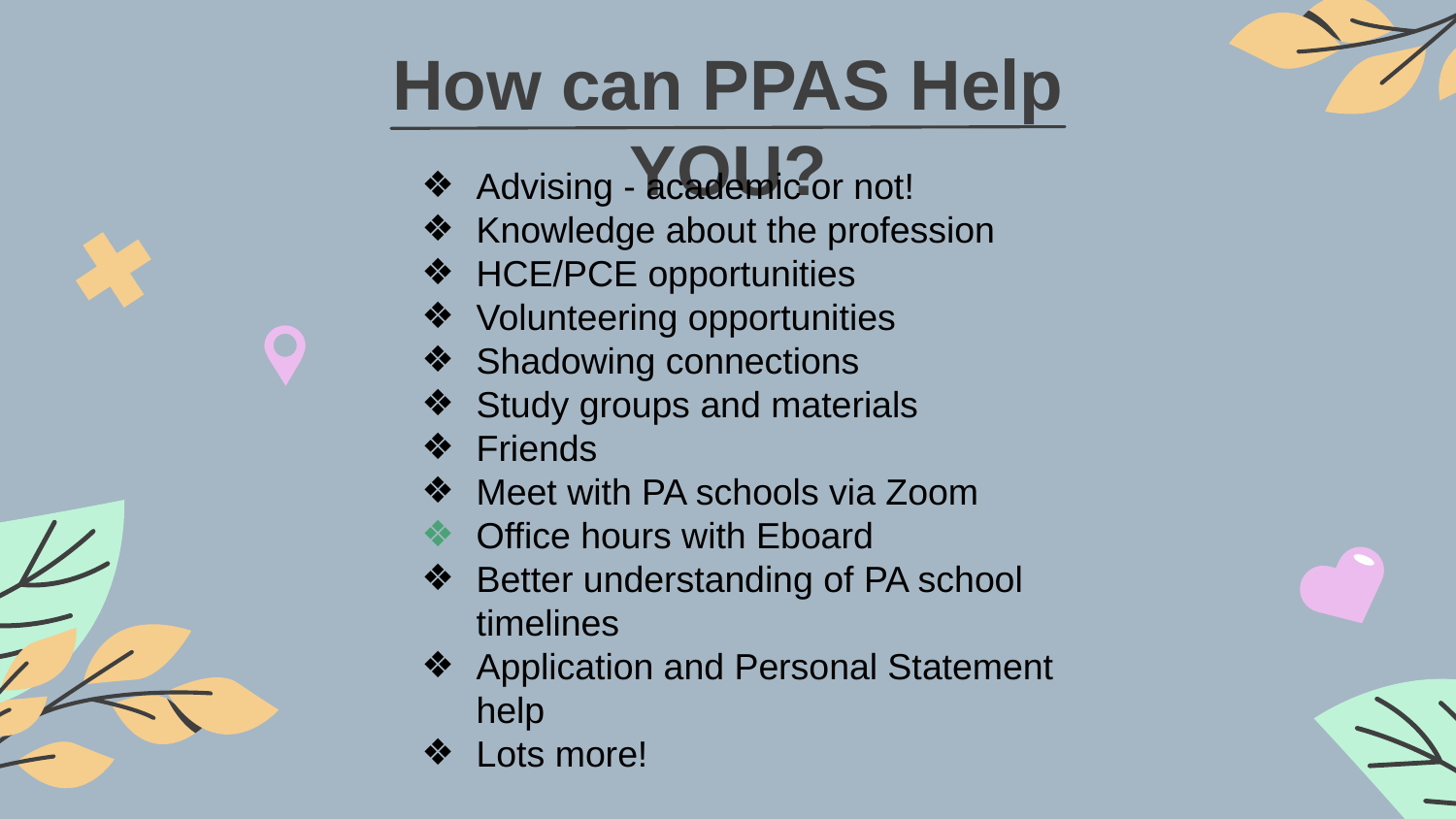

How can PPAS Help YOU?
Advising - academic or not!
Knowledge about the profession
HCE/PCE opportunities
Volunteering opportunities
Shadowing connections
Study groups and materials
Friends
Meet with PA schools via Zoom
Office hours with Eboard
Better understanding of PA school timelines
Application and Personal Statement help
Lots more!